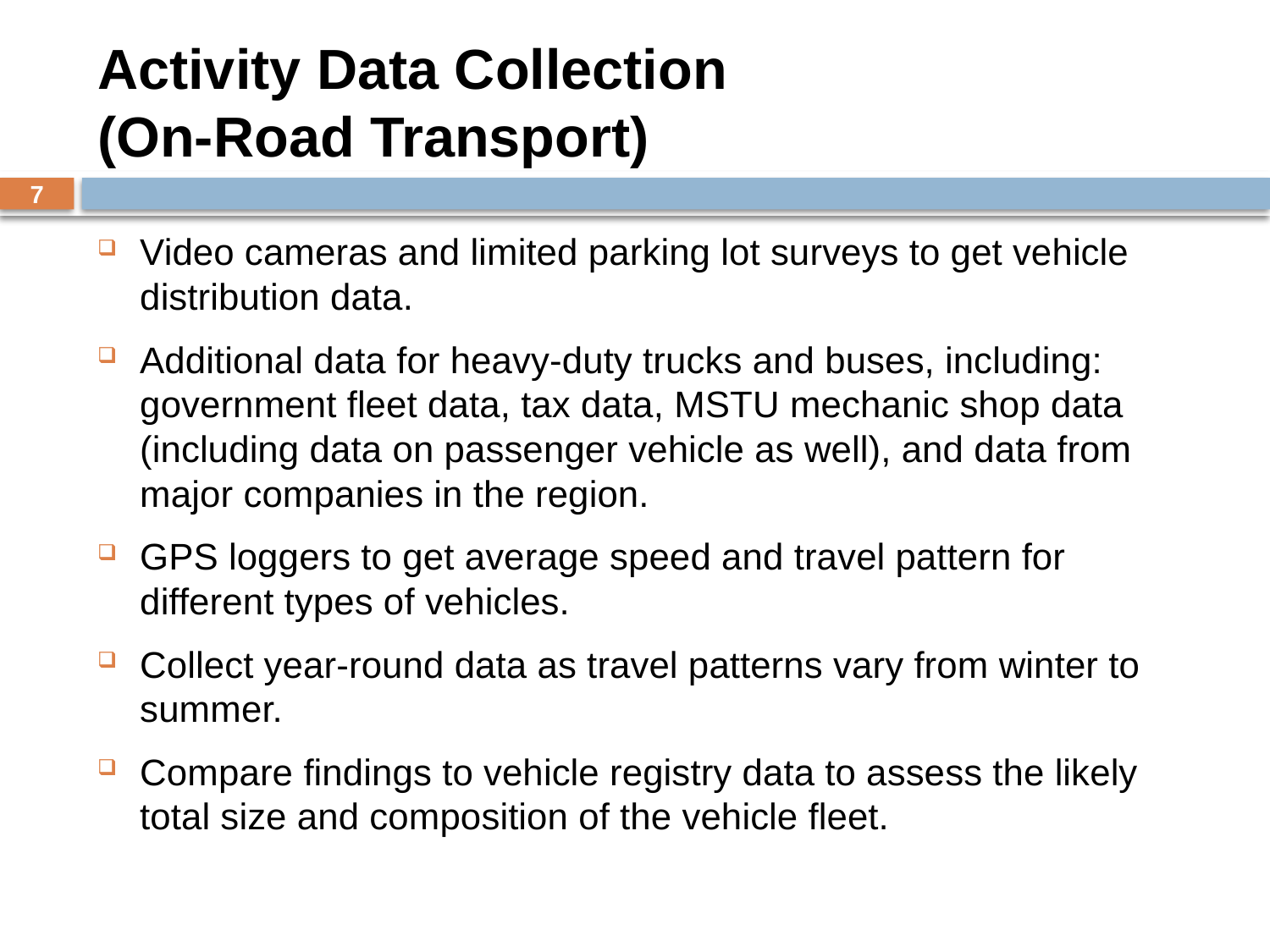

# Activity Data Collection (On-Road Transport)
7
Video cameras and limited parking lot surveys to get vehicle distribution data.
Additional data for heavy-duty trucks and buses, including: government fleet data, tax data, MSTU mechanic shop data (including data on passenger vehicle as well), and data from major companies in the region.
GPS loggers to get average speed and travel pattern for different types of vehicles.
Collect year-round data as travel patterns vary from winter to summer.
Compare findings to vehicle registry data to assess the likely total size and composition of the vehicle fleet.